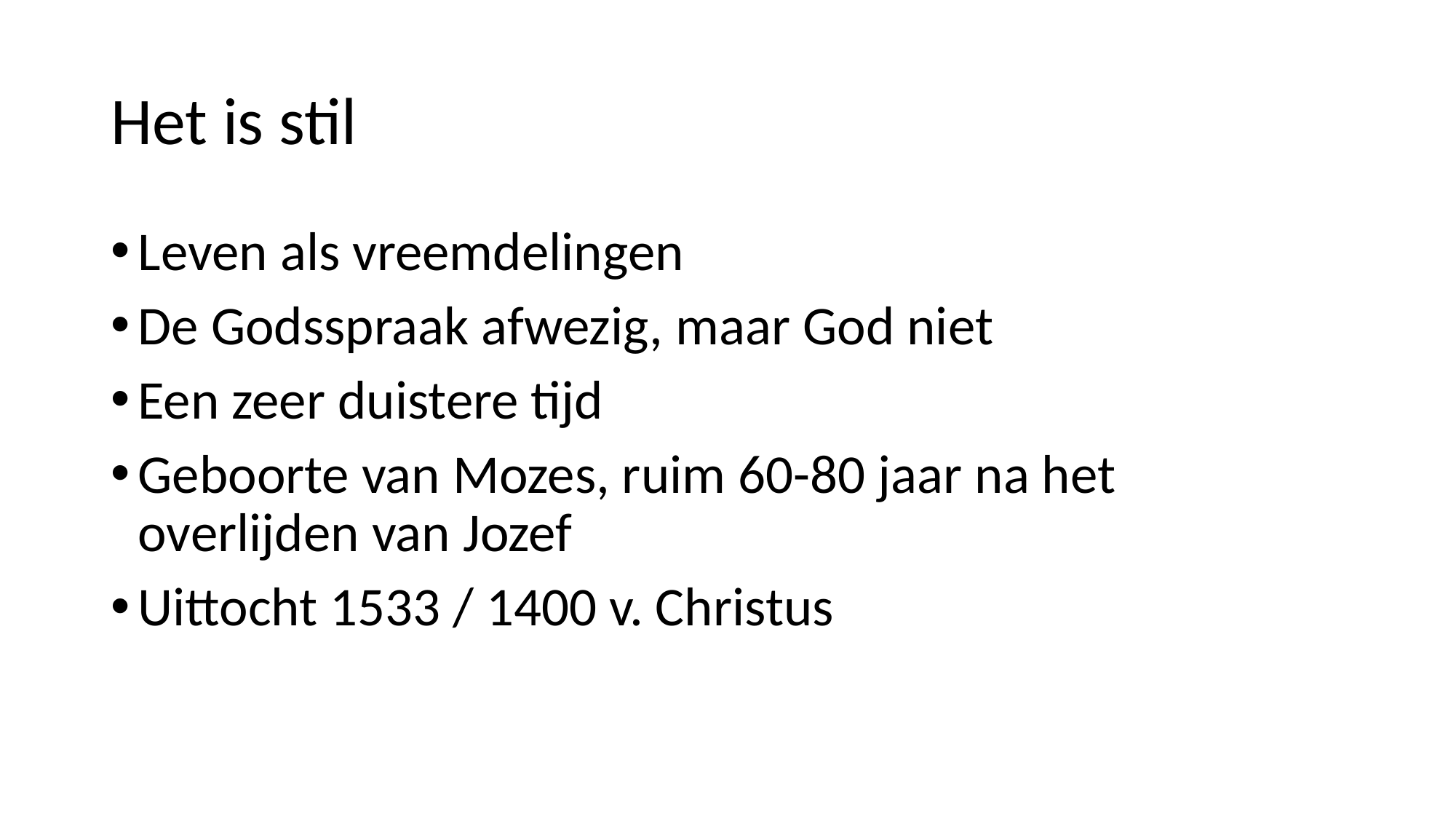

# Het is stil
Leven als vreemdelingen
De Godsspraak afwezig, maar God niet
Een zeer duistere tijd
Geboorte van Mozes, ruim 60-80 jaar na het overlijden van Jozef
Uittocht 1533 / 1400 v. Christus